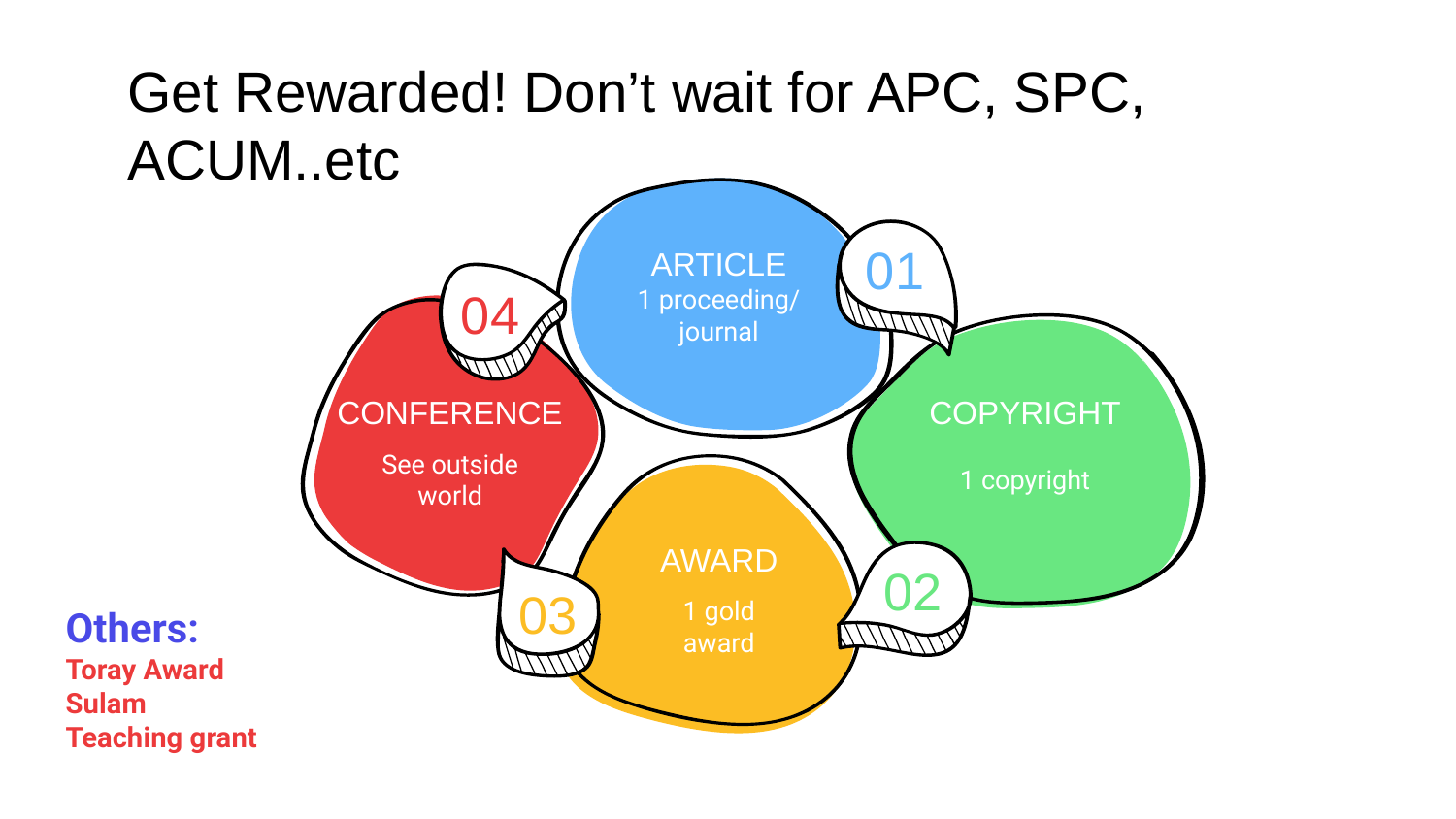

# Get Rewarded! Don’t wait for APC, SPC, ACUM..etc

ARTICLE
1 proceeding/ journal

01

04

CONFERENCE
See outside world

COPYRIGHT
1 copyright

AWARD
1 gold award

02

03
Others:
Toray Award
Sulam
Teaching grant